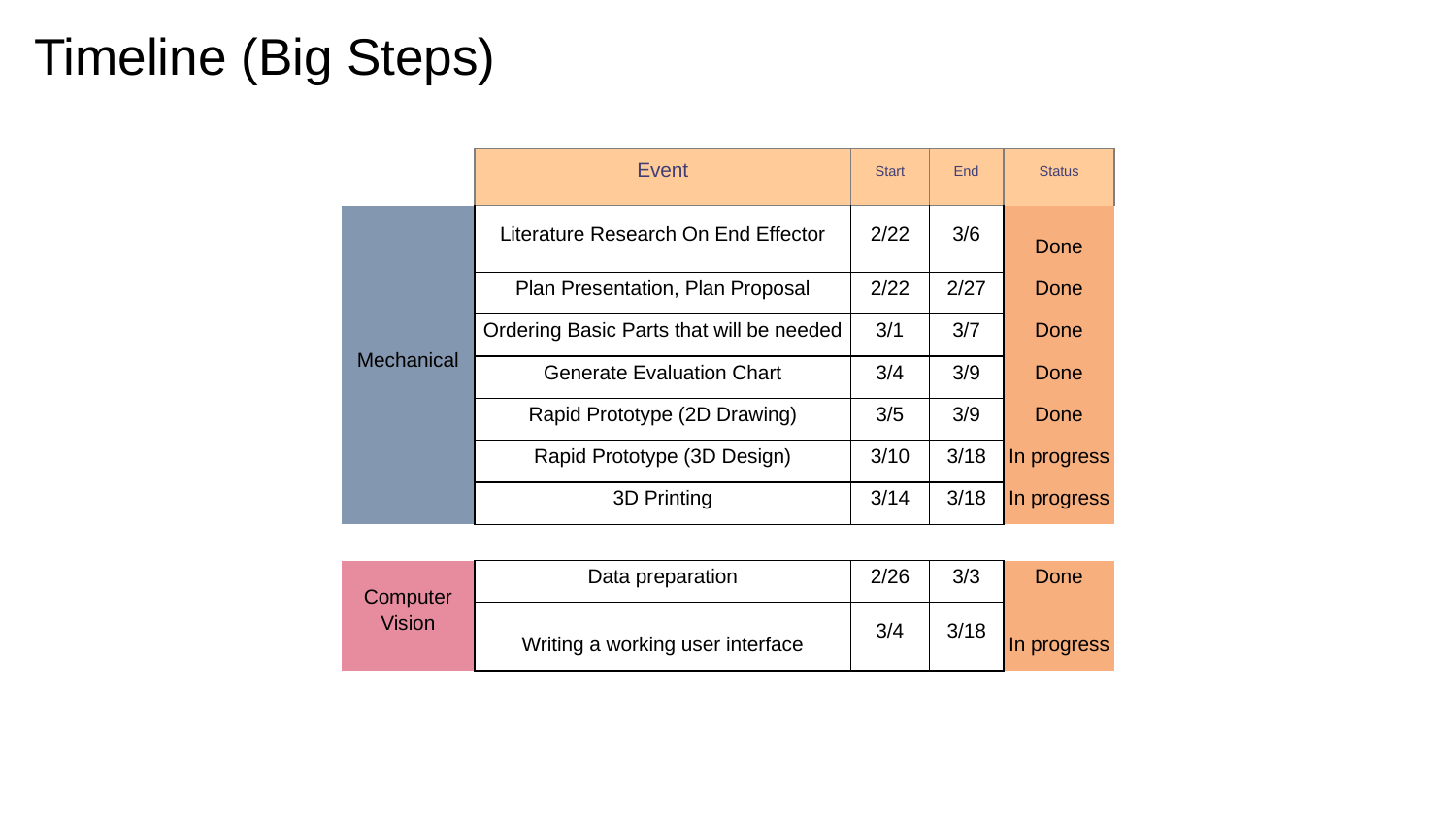

# Timeline (Big Steps)
|  | Event | Start | End | Status |
| --- | --- | --- | --- | --- |
| Mechanical | Literature Research On End Effector | 2/22 | 3/6 | Done |
|  | Plan Presentation, Plan Proposal | 2/22 | 2/27 | Done |
|  | Ordering Basic Parts that will be needed | 3/1 | 3/7 | Done |
|  | Generate Evaluation Chart | 3/4 | 3/9 | Done |
|  | Rapid Prototype (2D Drawing) | 3/5 | 3/9 | Done |
|  | Rapid Prototype (3D Design) | 3/10 | 3/18 | In progress |
|  | 3D Printing | 3/14 | 3/18 | In progress |
| Computer Vision | Data preparation | 2/26 | 3/3 | Done |
| --- | --- | --- | --- | --- |
|  | Writing a working user interface | 3/4 | 3/18 | In progress |